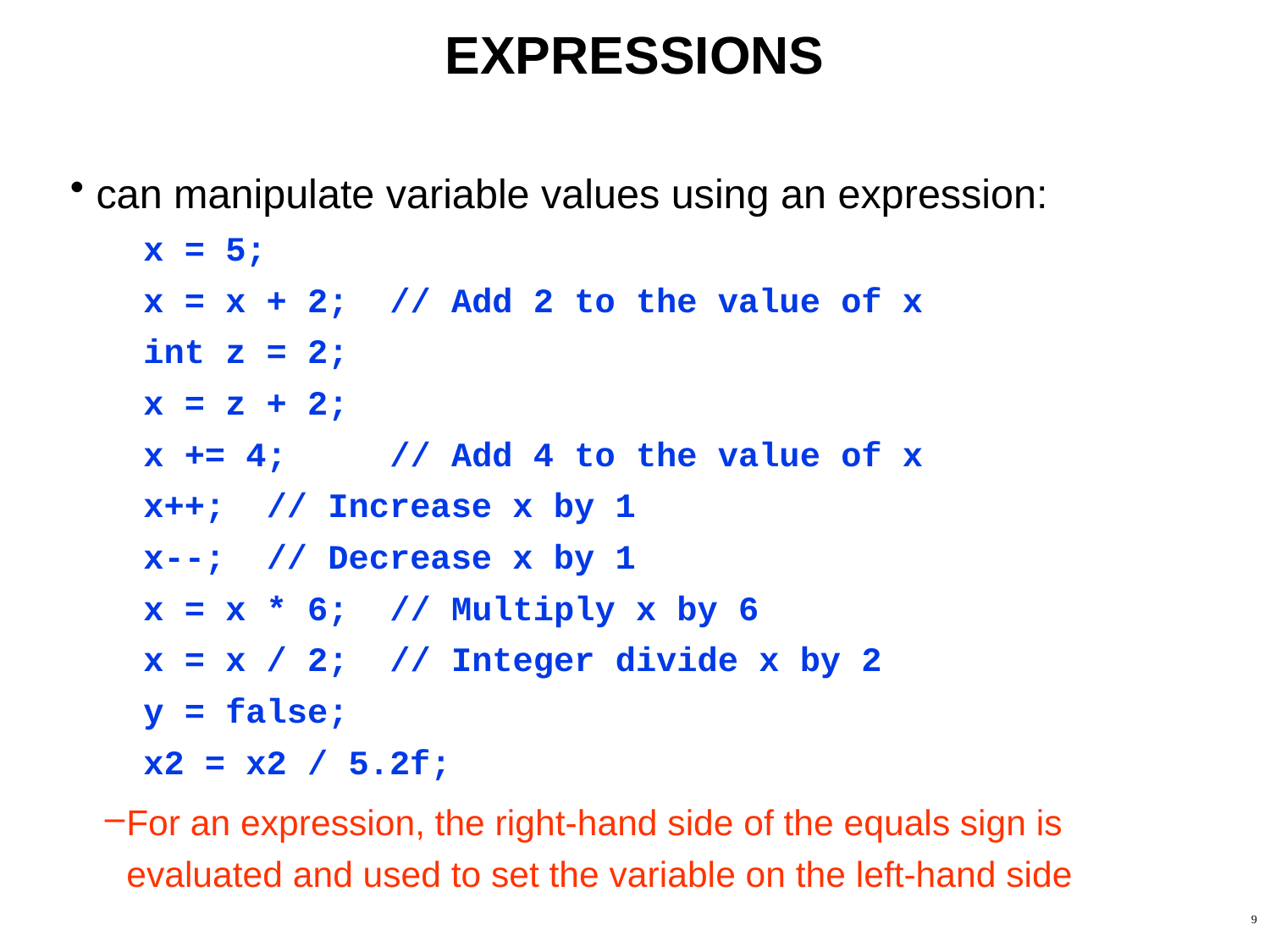

# EXPRESSIONS
can manipulate variable values using an expression:
x = 5;
x = x + 2;	// Add 2 to the value of x
int z = 2;
x = z + 2;
x += 4;		// Add 4 to the value of x
x++;		// Increase x by 1
x--;		// Decrease x by 1
x = x * 6;	// Multiply x by 6
x = x / 2;	// Integer divide x by 2
y = false;
x2 = x2 / 5.2f;
For an expression, the right-hand side of the equals sign is evaluated and used to set the variable on the left-hand side
9